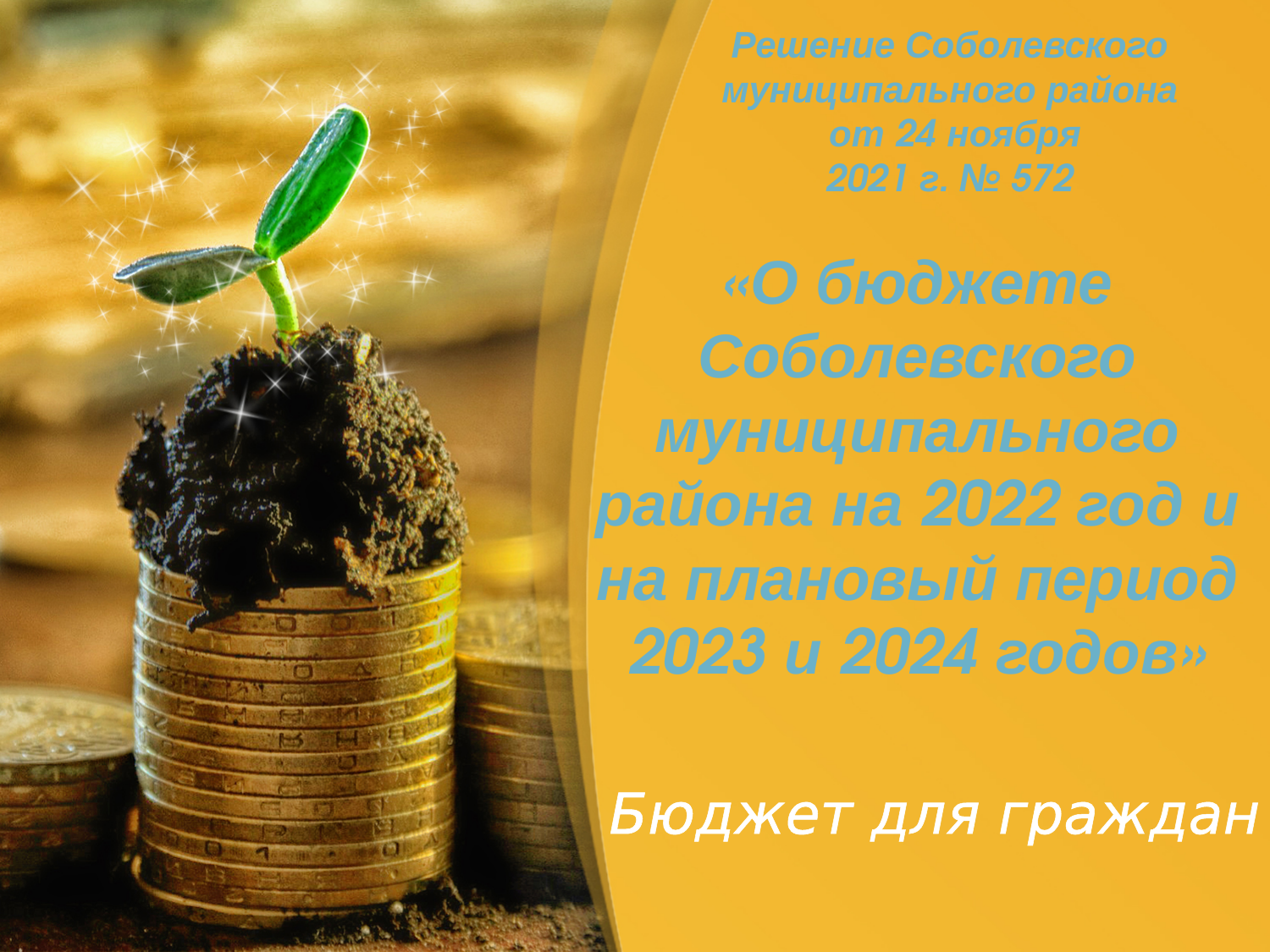

Решение Соболевского
муниципального района
 от 24 ноября
2021 г. № 572
«О бюджете Соболевского муниципального района на 2022 год и на плановый период 2023 и 2024 годов»
Бюджет для граждан